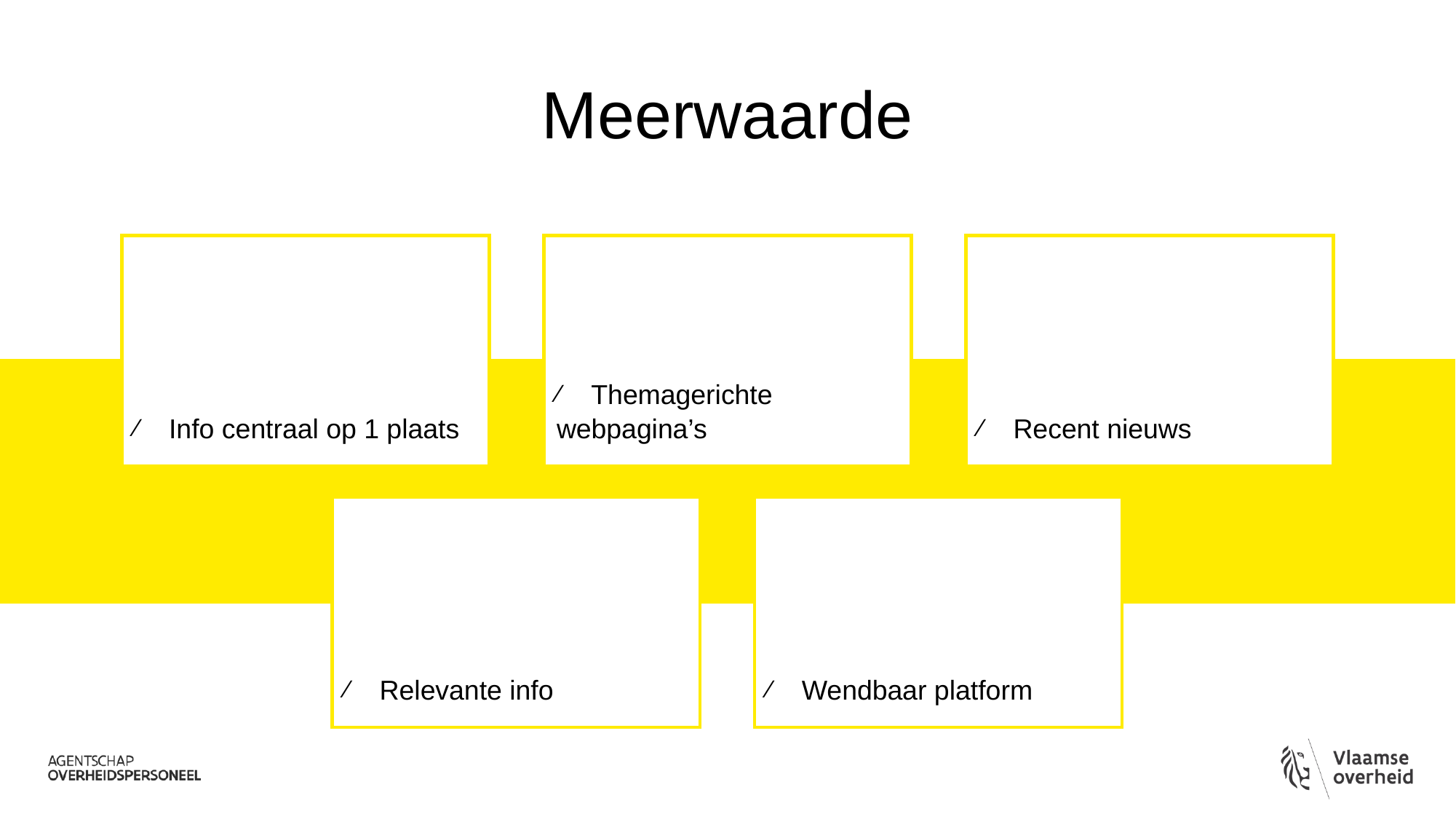

# Meerwaarde
Info centraal op 1 plaats
Themagerichte
webpagina’s
Recent nieuws
Relevante info
Wendbaar platform